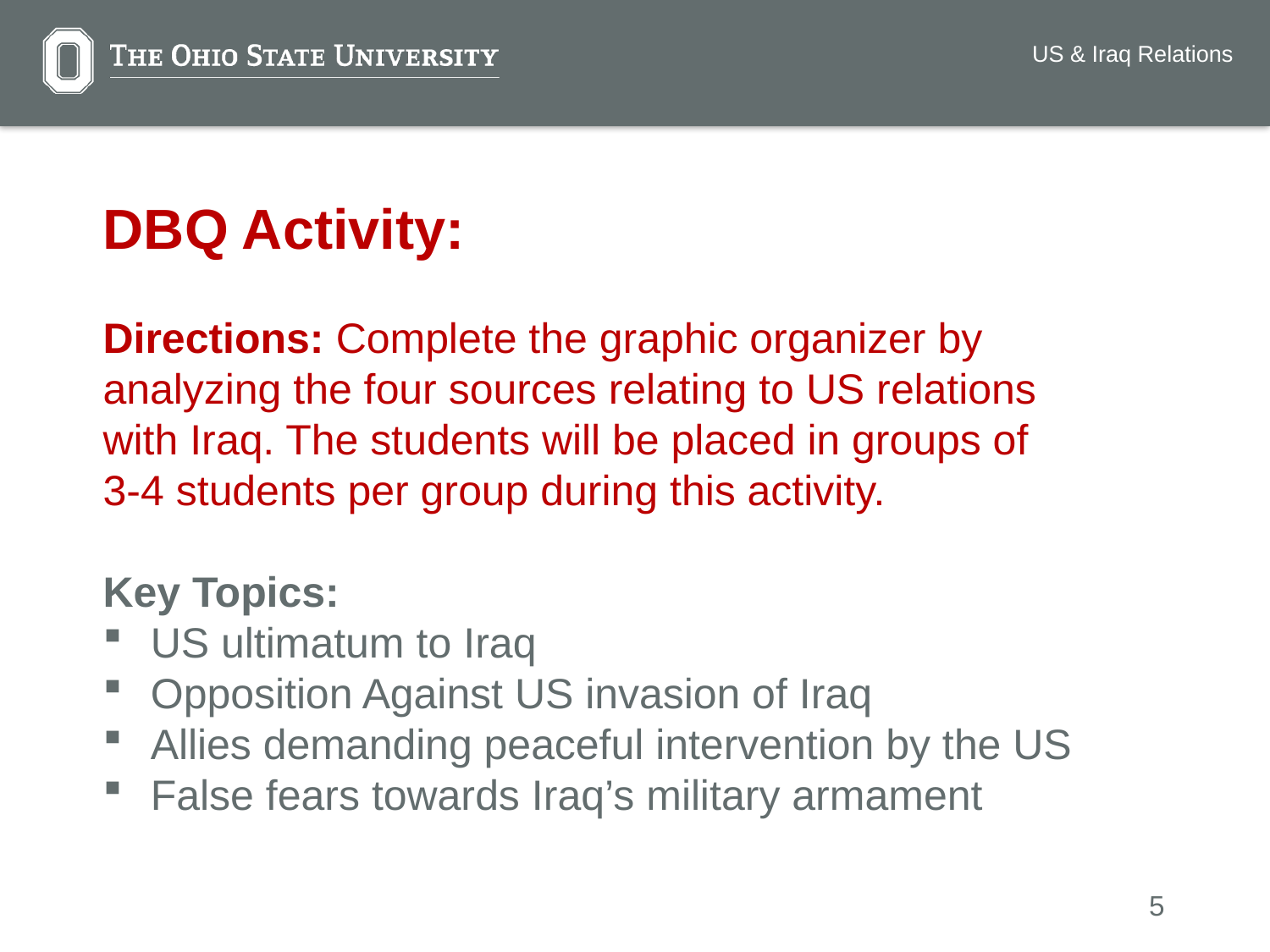

US & Iraq Relations

DBQ Activity:

Directions: Complete the graphic organizer by analyzing the four sources relating to US relations with Iraq. The students will be placed in groups of 3-4 students per group during this activity.

Key Topics:
US ultimatum to Iraq
Opposition Against US invasion of Iraq
Allies demanding peaceful intervention by the US
False fears towards Iraq’s military armament